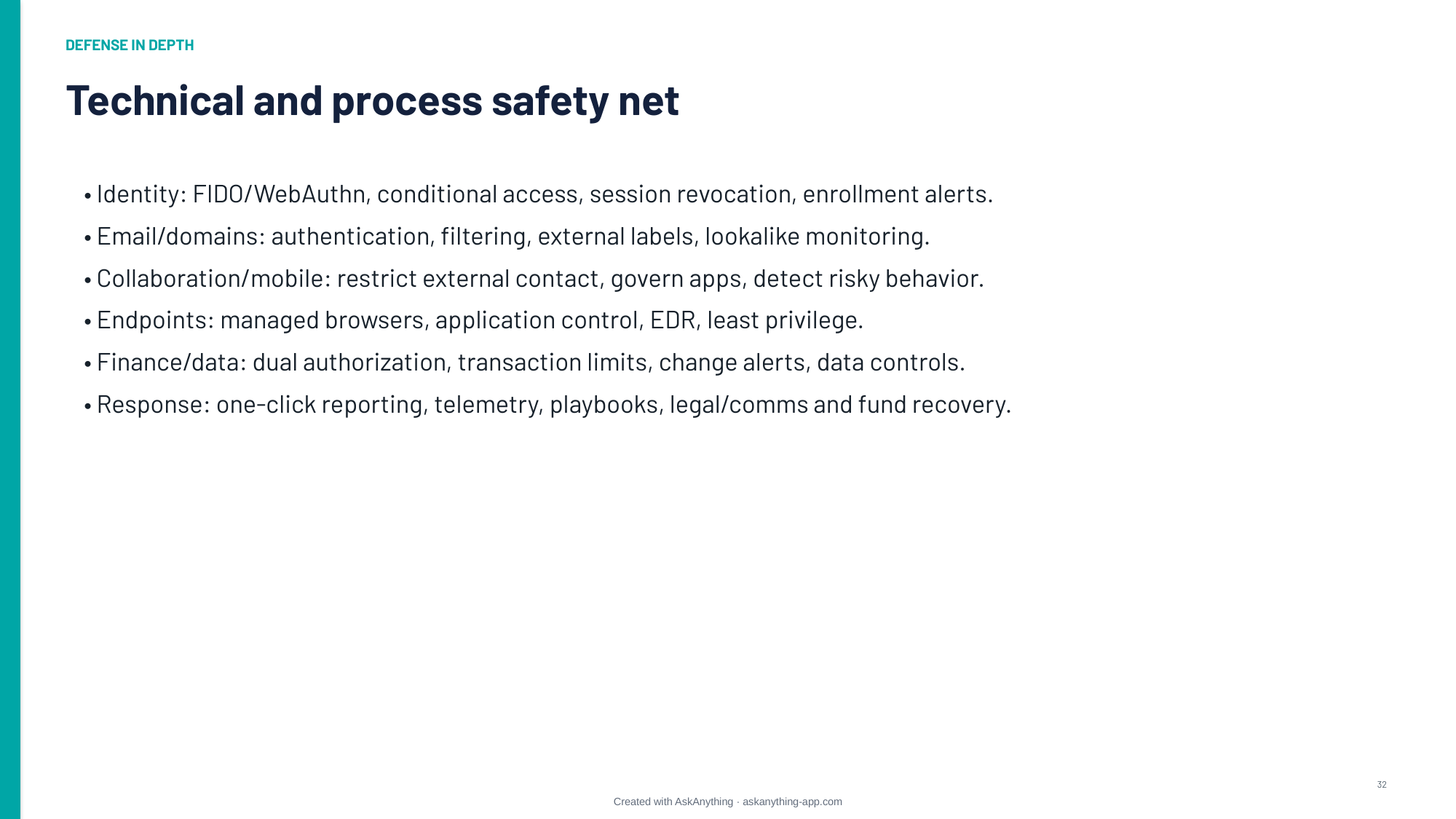

DEFENSE IN DEPTH
Technical and process safety net
• Identity: FIDO/WebAuthn, conditional access, session revocation, enrollment alerts.
• Email/domains: authentication, filtering, external labels, lookalike monitoring.
• Collaboration/mobile: restrict external contact, govern apps, detect risky behavior.
• Endpoints: managed browsers, application control, EDR, least privilege.
• Finance/data: dual authorization, transaction limits, change alerts, data controls.
• Response: one-click reporting, telemetry, playbooks, legal/comms and fund recovery.
32
Created with AskAnything · askanything-app.com